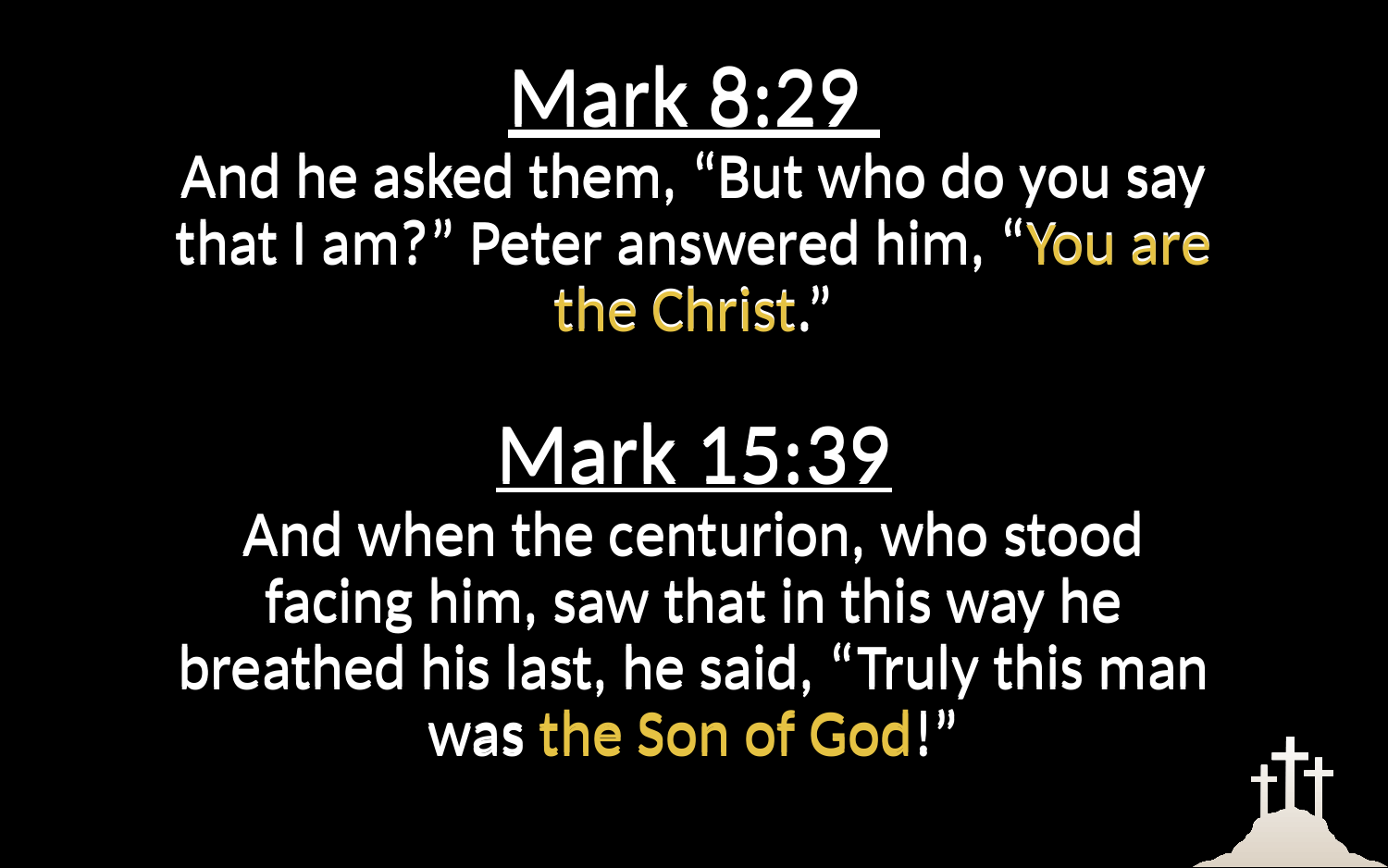

# Mark 8:29 And he asked them, “But who do you say that I am?” Peter answered him, “You are the Christ.” Mark 15:39 And when the centurion, who stood facing him, saw that in this way he breathed his last, he said, “Truly this man was the Son of God!”
Mark 8:29
And he asked them, “But who do you say that I am?” Peter answered him, “You are the Christ.”

Mark 15:39
And when the centurion, who stood facing him, saw that in this way he breathed his last, he said, “Truly this man was the Son of God!”